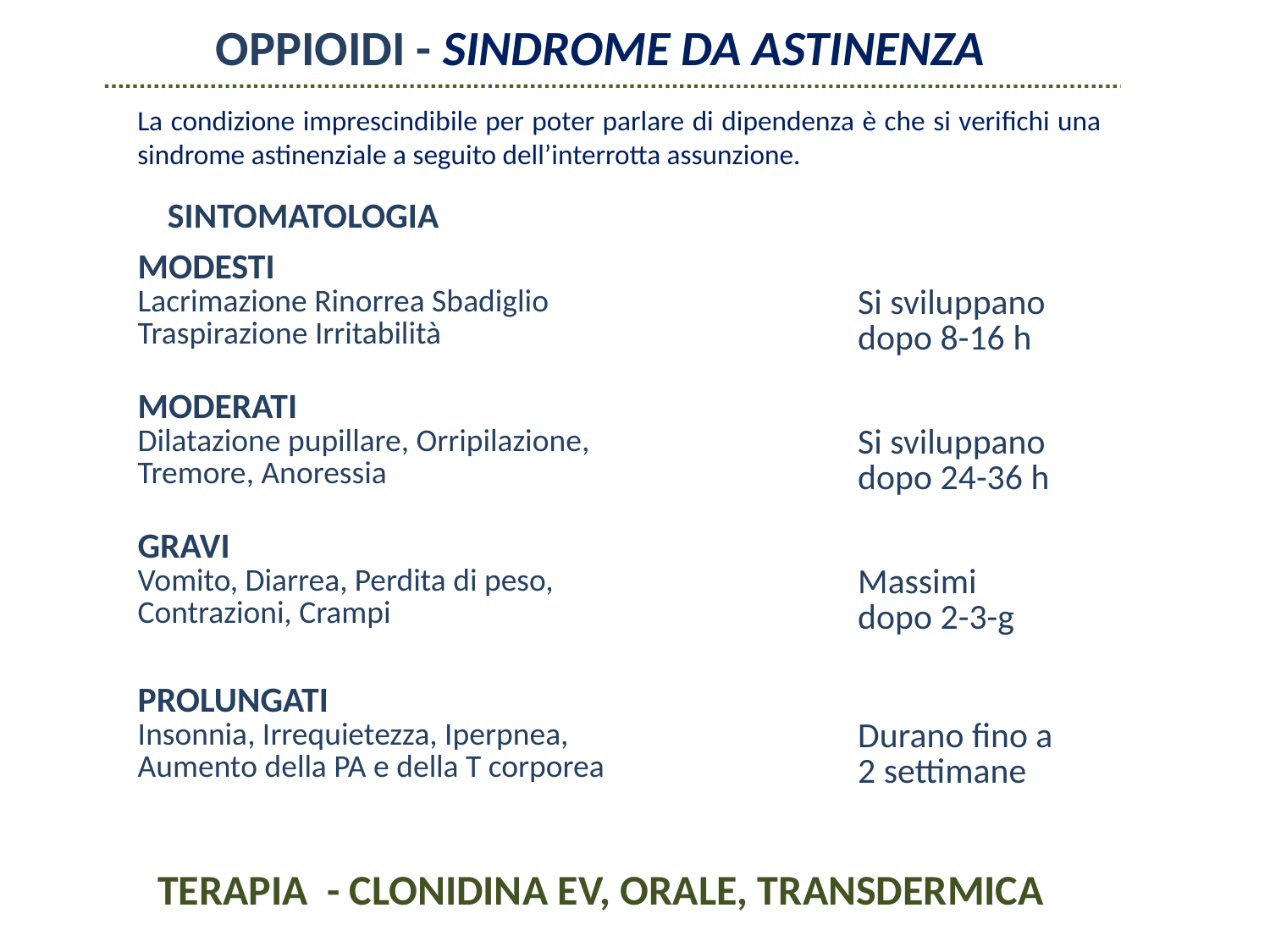

OPPIOIDI - SINDROME DA ASTINENZA

La condizione imprescindibile per poter parlare di dipendenza è che si verifichi una sindrome astinenziale a seguito dell’interrotta assunzione.
SINTOMATOLOGIA
| MODESTI Lacrimazione Rinorrea Sbadiglio Traspirazione Irritabilità | Si sviluppano dopo 8-16 h |
| --- | --- |
| MODERATI Dilatazione pupillare, Orripilazione, Tremore, Anoressia | Si sviluppano dopo 24-36 h |
| GRAVI Vomito, Diarrea, Perdita di peso, Contrazioni, Crampi | Massimi dopo 2-3-g |
| PROLUNGATI Insonnia, Irrequietezza, Iperpnea, Aumento della PA e della T corporea | Durano fino a 2 settimane |
TERAPIA  - CLONIDINA EV, ORALE, TRANSDERMICA